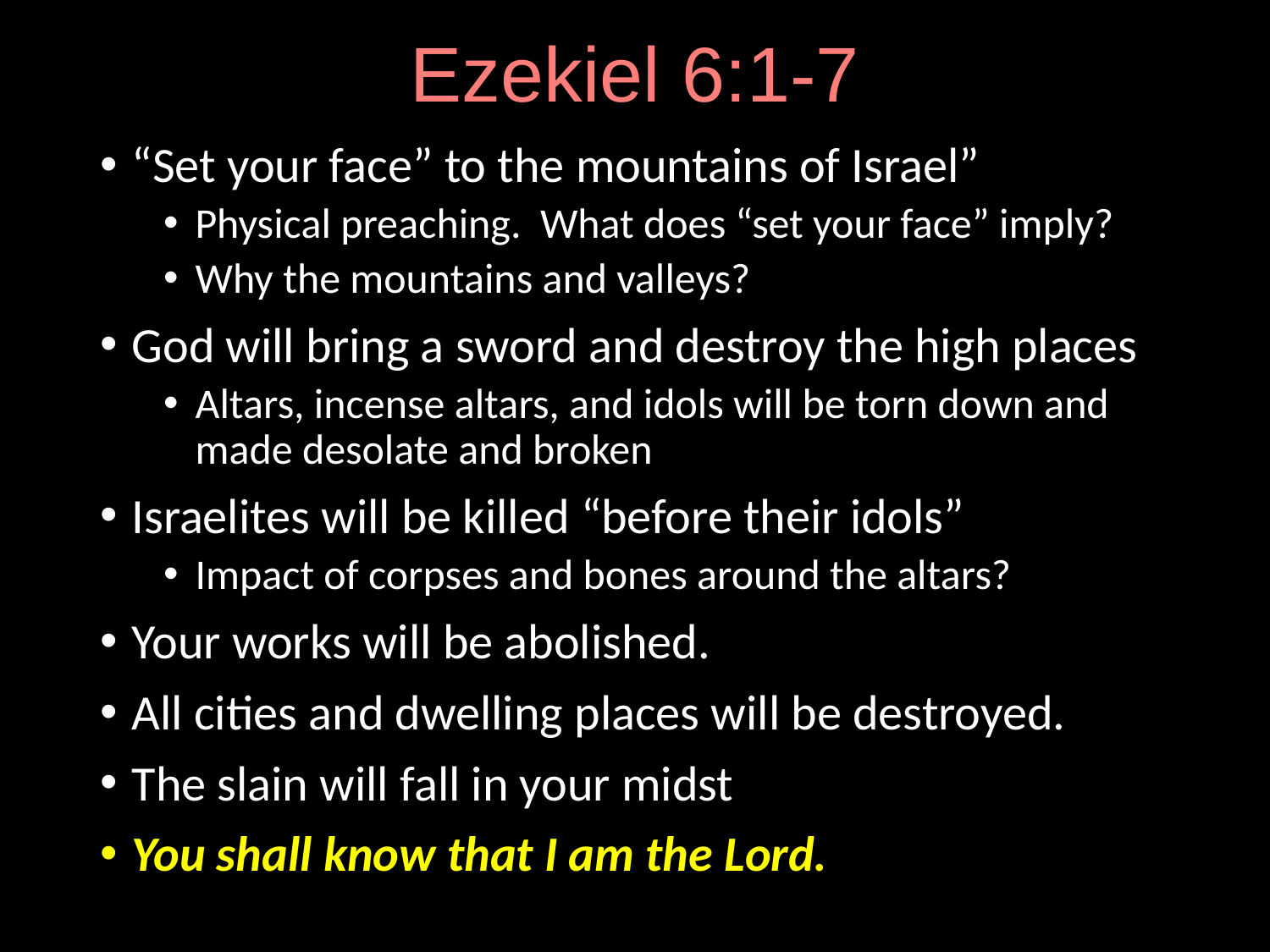

# Ezekiel 6:1-7
“Set your face” to the mountains of Israel”
Physical preaching.  What does “set your face” imply?
Why the mountains and valleys?
God will bring a sword and destroy the high places
Altars, incense altars, and idols will be torn down and made desolate and broken
Israelites will be killed “before their idols”
Impact of corpses and bones around the altars?
Your works will be abolished.
All cities and dwelling places will be destroyed.
The slain will fall in your midst
You shall know that I am the Lord.